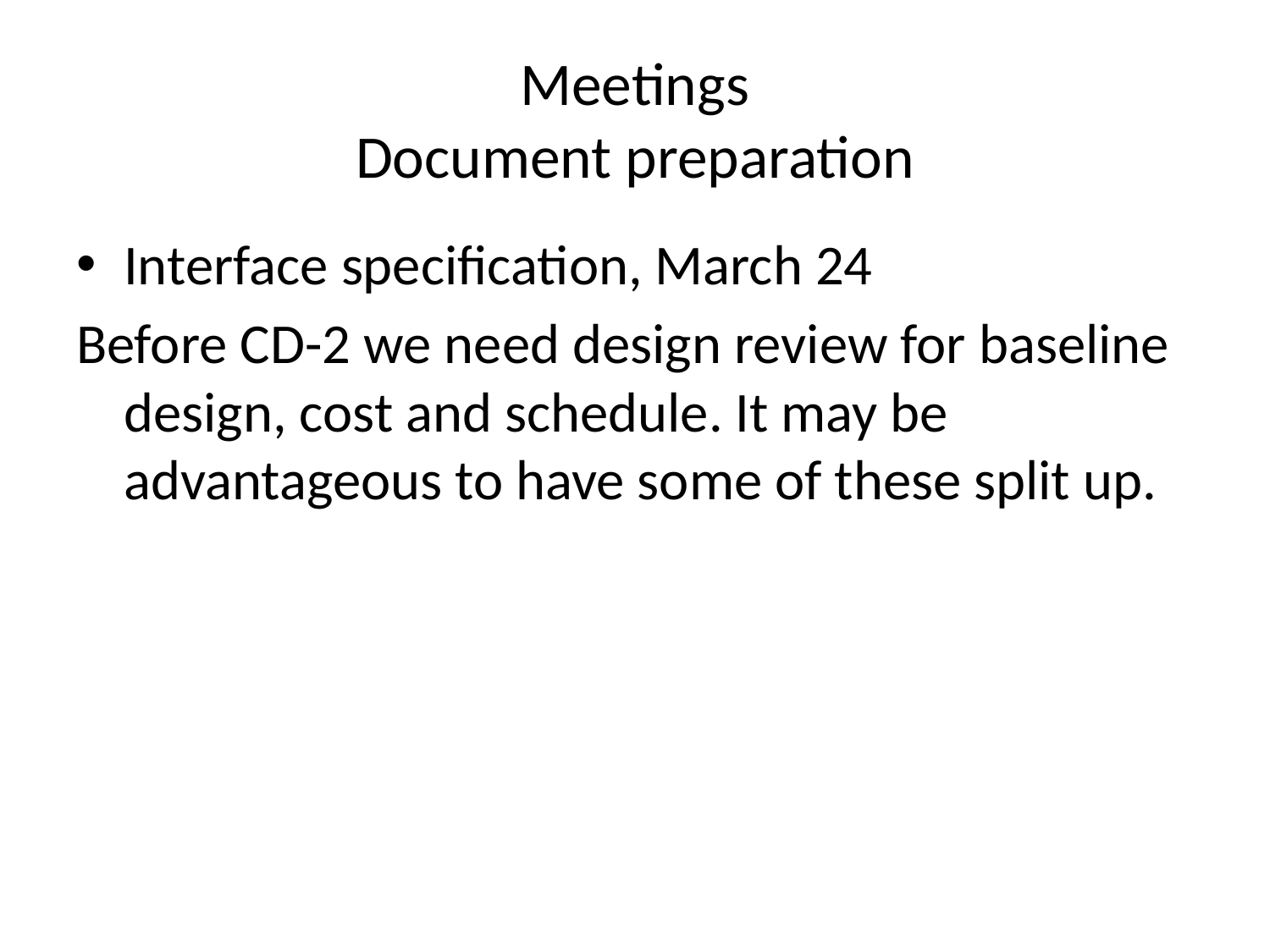

# Meetings Document preparation
Interface specification, March 24
Before CD-2 we need design review for baseline design, cost and schedule. It may be advantageous to have some of these split up.